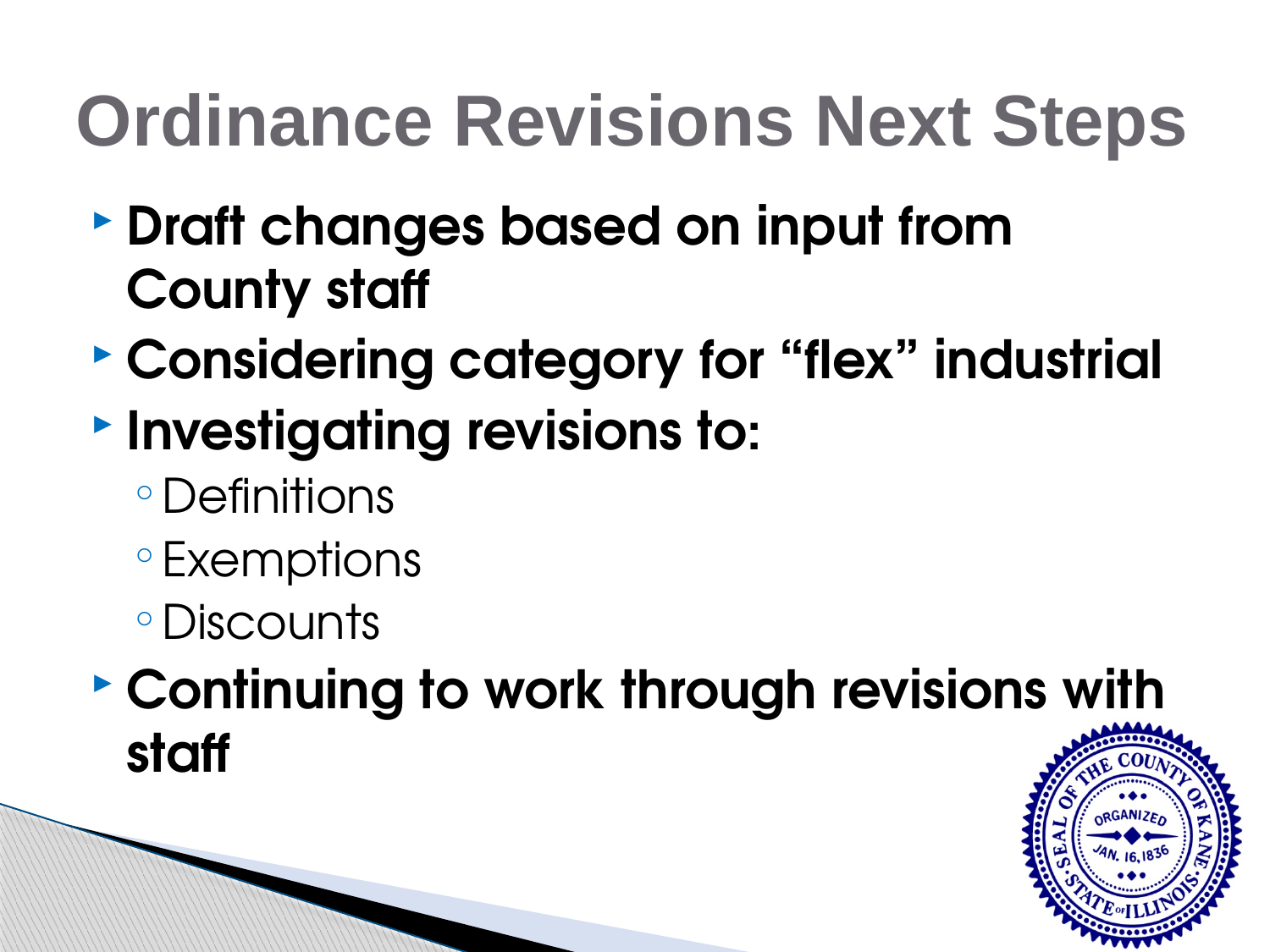

# Ordinance Revisions Next Steps
Draft changes based on input from County staff
Considering category for “flex” industrial
Investigating revisions to:
Definitions
Exemptions
Discounts
Continuing to work through revisions with staff